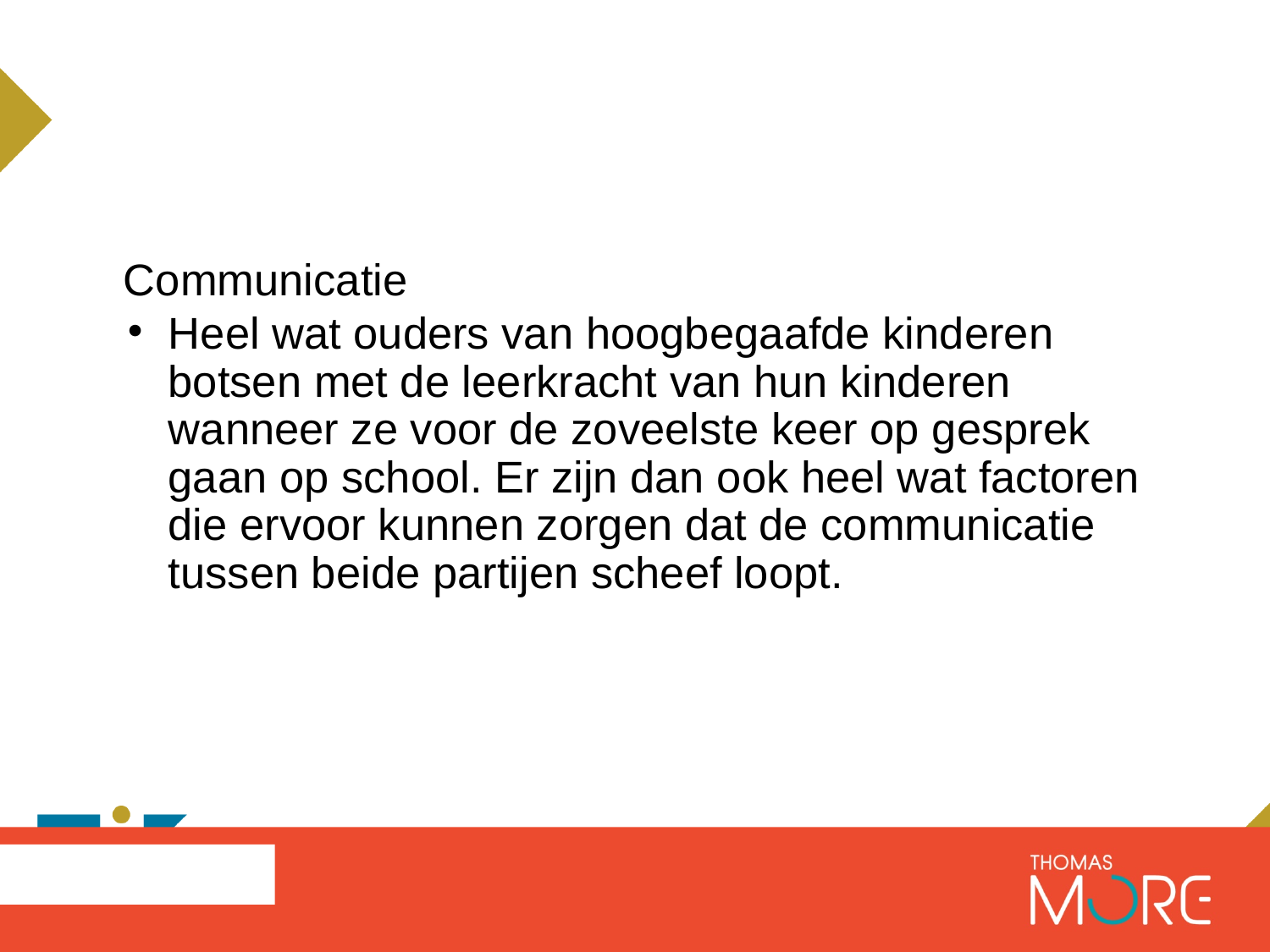

Communicatie
Heel wat ouders van hoogbegaafde kinderen botsen met de leerkracht van hun kinderen wanneer ze voor de zoveelste keer op gesprek gaan op school. Er zijn dan ook heel wat factoren die ervoor kunnen zorgen dat de communicatie tussen beide partijen scheef loopt.